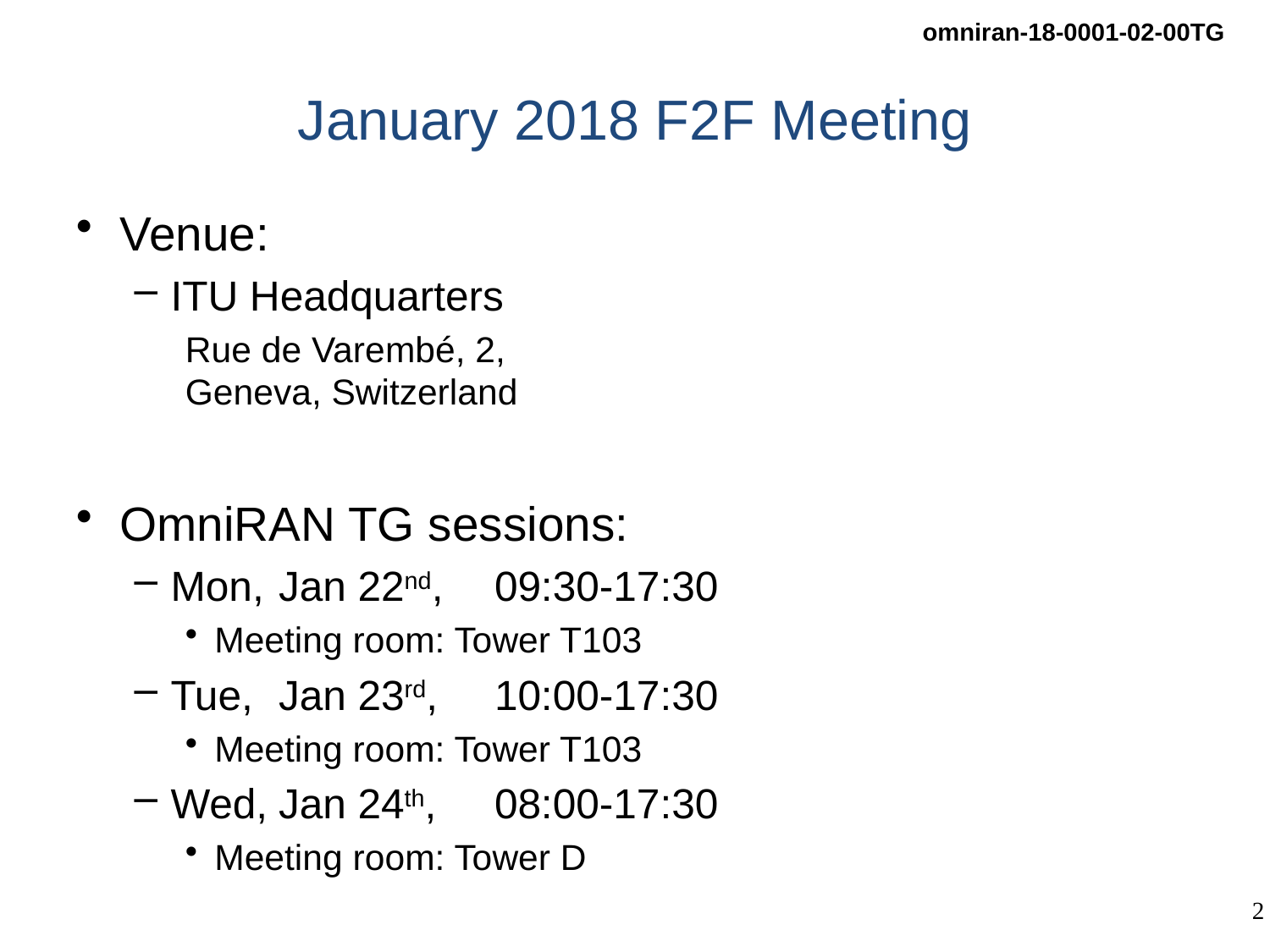

# January 2018 F2F Meeting
Venue:
ITU Headquarters
Rue de Varembé, 2,
Geneva, Switzerland

OmniRAN TG sessions:
Mon, 	Jan 22nd,	09:30-17:30
Meeting room: Tower T103
Tue, 	Jan 23rd, 	10:00-17:30
Meeting room: Tower T103
Wed,	Jan 24th,	08:00-17:30
Meeting room: Tower D